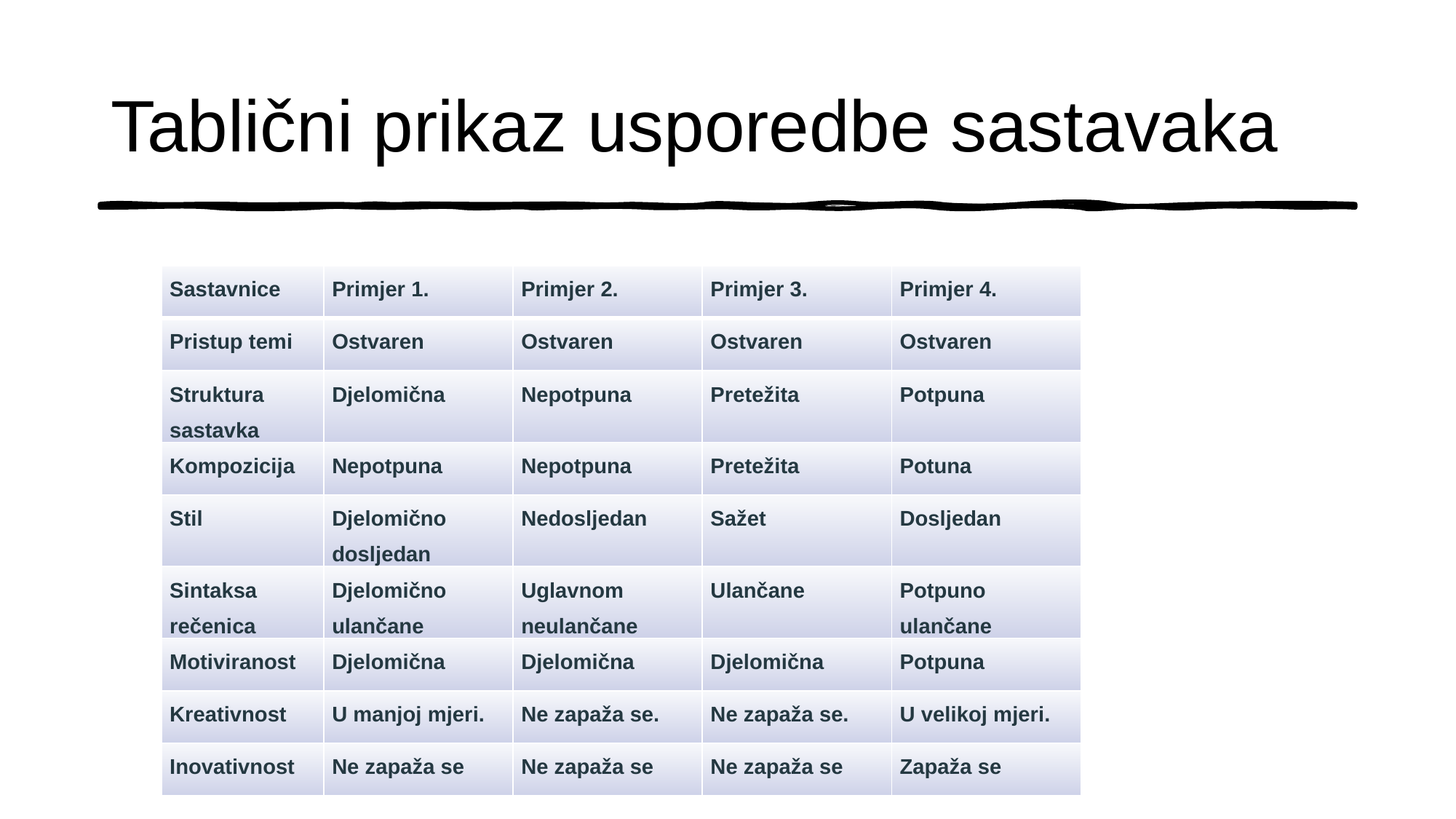

# Tablični prikaz usporedbe sastavaka
| Sastavnice | Primjer 1. | Primjer 2. | Primjer 3. | Primjer 4. |
| --- | --- | --- | --- | --- |
| Pristup temi | Ostvaren | Ostvaren | Ostvaren | Ostvaren |
| Struktura sastavka | Djelomična | Nepotpuna | Pretežita | Potpuna |
| Kompozicija | Nepotpuna | Nepotpuna | Pretežita | Potuna |
| Stil | Djelomično dosljedan | Nedosljedan | Sažet | Dosljedan |
| Sintaksa rečenica | Djelomično ulančane | Uglavnom neulančane | Ulančane | Potpuno ulančane |
| Motiviranost | Djelomična | Djelomična | Djelomična | Potpuna |
| Kreativnost | U manjoj mjeri. | Ne zapaža se. | Ne zapaža se. | U velikoj mjeri. |
| Inovativnost | Ne zapaža se | Ne zapaža se | Ne zapaža se | Zapaža se |